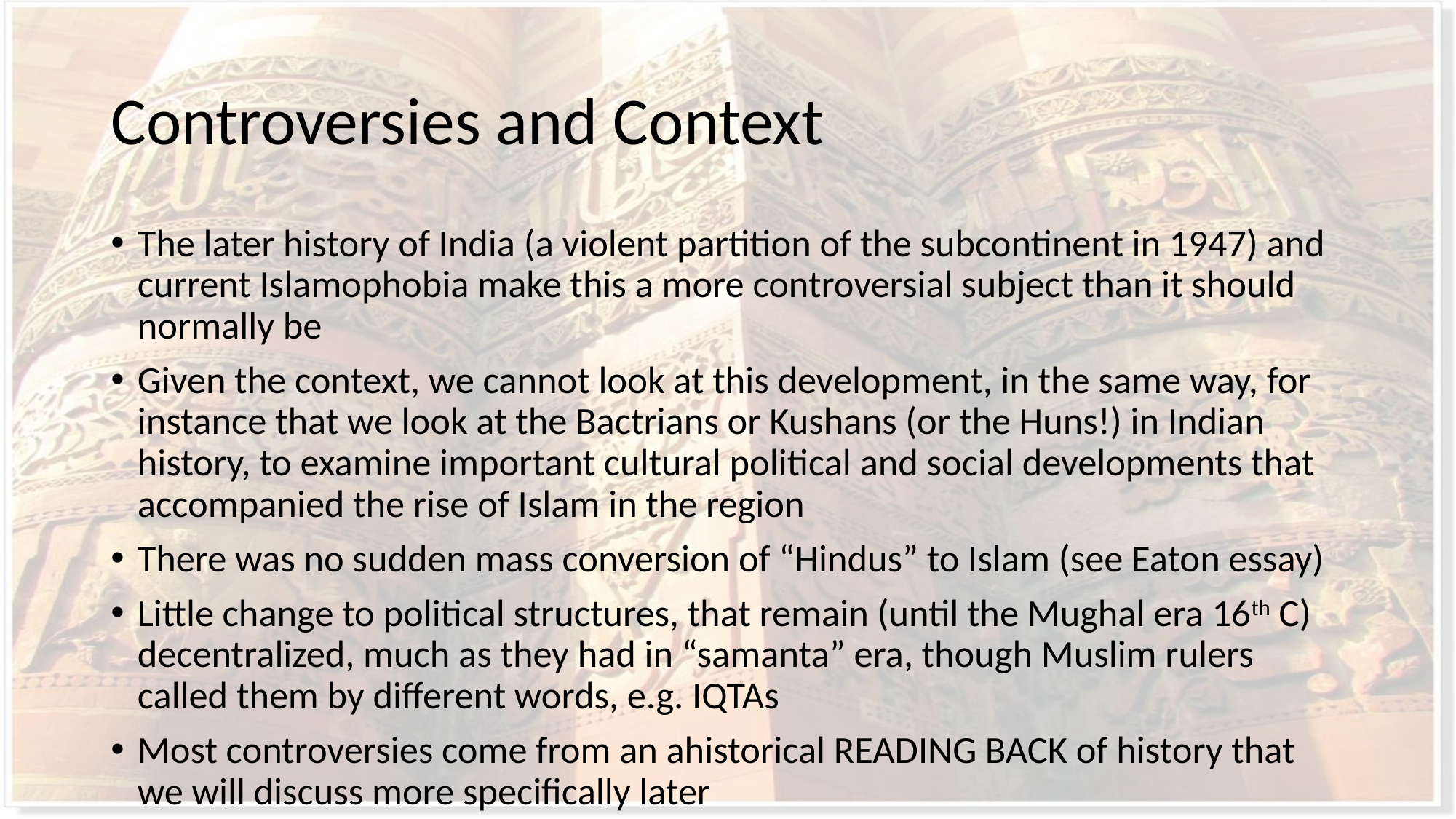

# Controversies and Context
The later history of India (a violent partition of the subcontinent in 1947) and current Islamophobia make this a more controversial subject than it should normally be
Given the context, we cannot look at this development, in the same way, for instance that we look at the Bactrians or Kushans (or the Huns!) in Indian history, to examine important cultural political and social developments that accompanied the rise of Islam in the region
There was no sudden mass conversion of “Hindus” to Islam (see Eaton essay)
Little change to political structures, that remain (until the Mughal era 16th C) decentralized, much as they had in “samanta” era, though Muslim rulers called them by different words, e.g. IQTAs
Most controversies come from an ahistorical READING BACK of history that we will discuss more specifically later